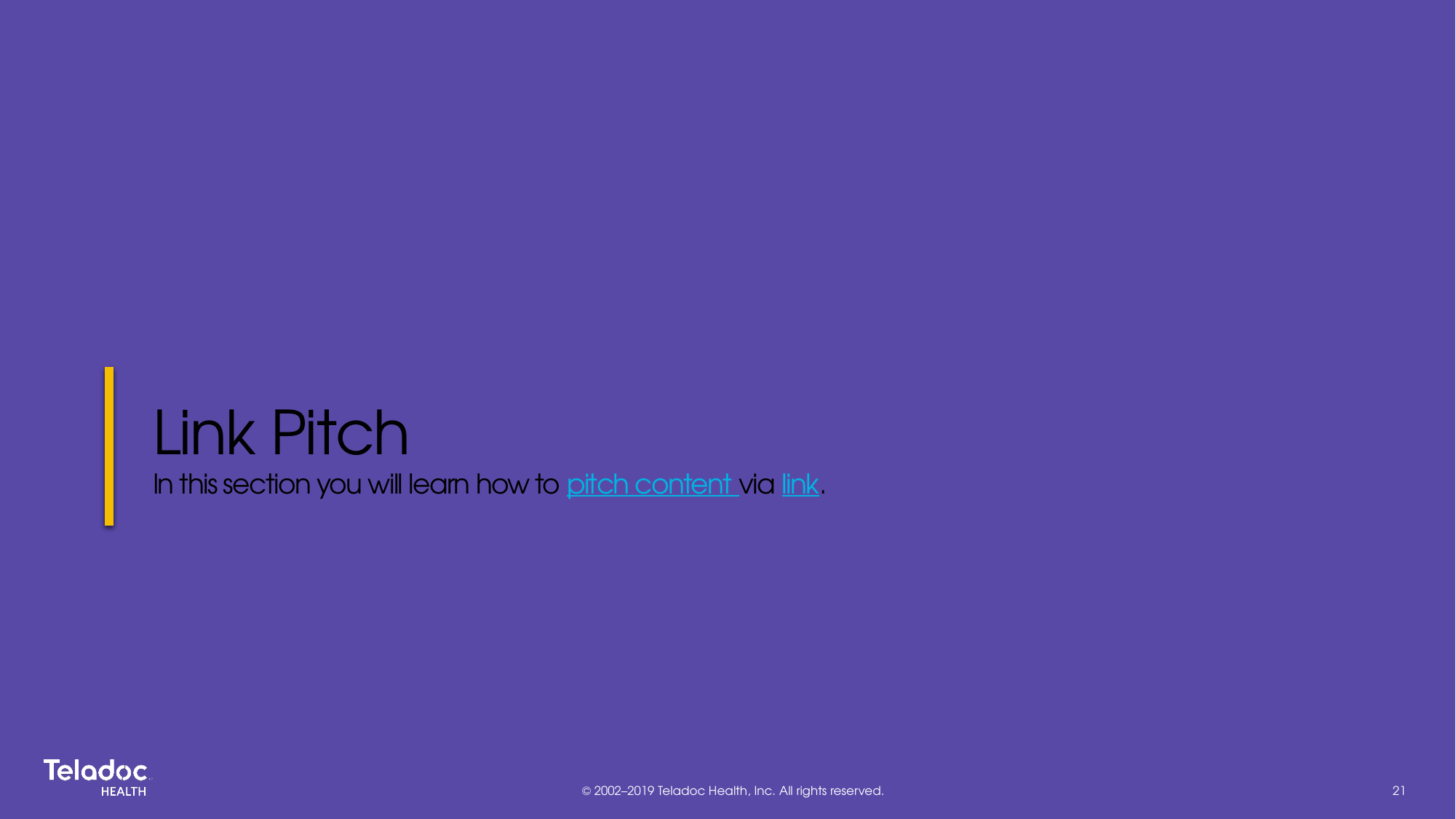

# Link Pitch In this section you will learn how to pitch content via link.